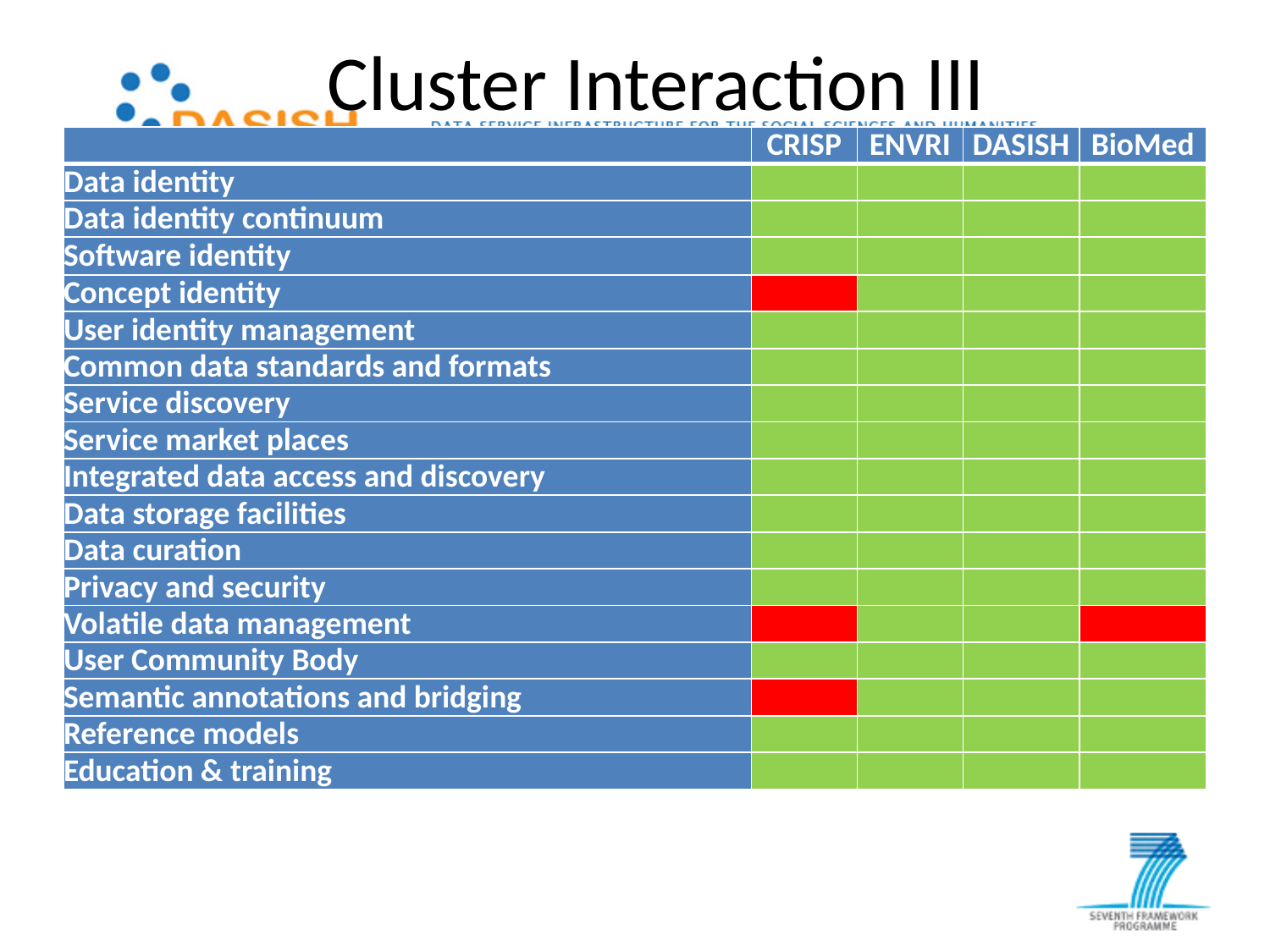

# Cluster Interaction III
|  | CRISP | ENVRI | DASISH | BioMed |
| --- | --- | --- | --- | --- |
| Data identity |  |  |  |  |
| Data identity continuum |  |  |  |  |
| Software identity |  |  |  |  |
| Concept identity |  |  |  |  |
| User identity management |  |  |  |  |
| Common data standards and formats |  |  |  |  |
| Service discovery |  |  |  |  |
| Service market places |  |  |  |  |
| Integrated data access and discovery |  |  |  |  |
| Data storage facilities |  |  |  |  |
| Data curation |  |  |  |  |
| Privacy and security |  |  |  |  |
| Volatile data management |  |  |  |  |
| User Community Body |  |  |  |  |
| Semantic annotations and bridging |  |  |  |  |
| Reference models |  |  |  |  |
| Education & training |  |  |  |  |